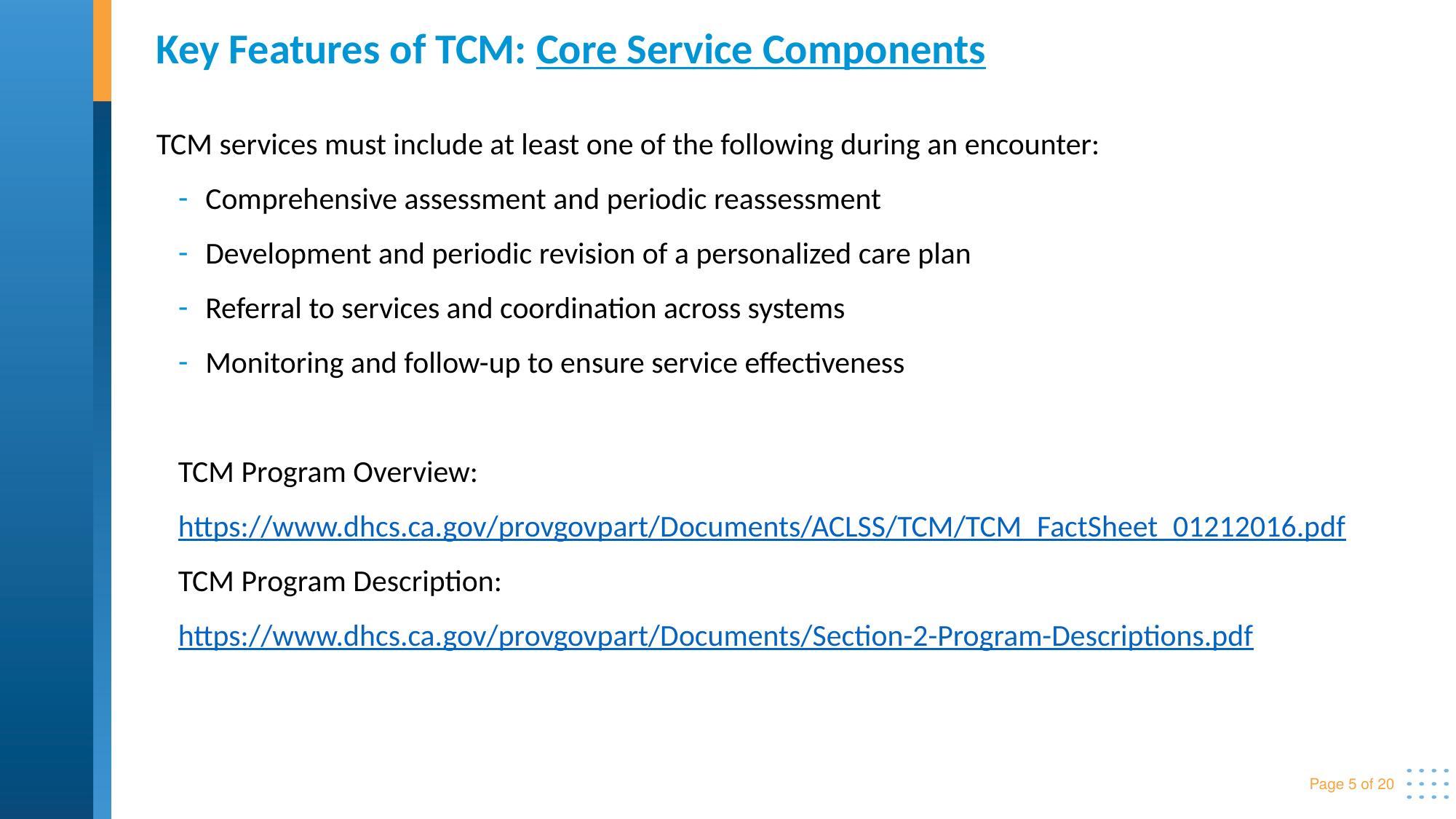

# Key Features of TCM: Core Service Components
TCM services must include at least one of the following during an encounter:
Comprehensive assessment and periodic reassessment
Development and periodic revision of a personalized care plan
Referral to services and coordination across systems
Monitoring and follow-up to ensure service effectiveness

TCM Program Overview: https://www.dhcs.ca.gov/provgovpart/Documents/ACLSS/TCM/TCM_FactSheet_01212016.pdf
TCM Program Description:
https://www.dhcs.ca.gov/provgovpart/Documents/Section-2-Program-Descriptions.pdf

Page 5 of 20